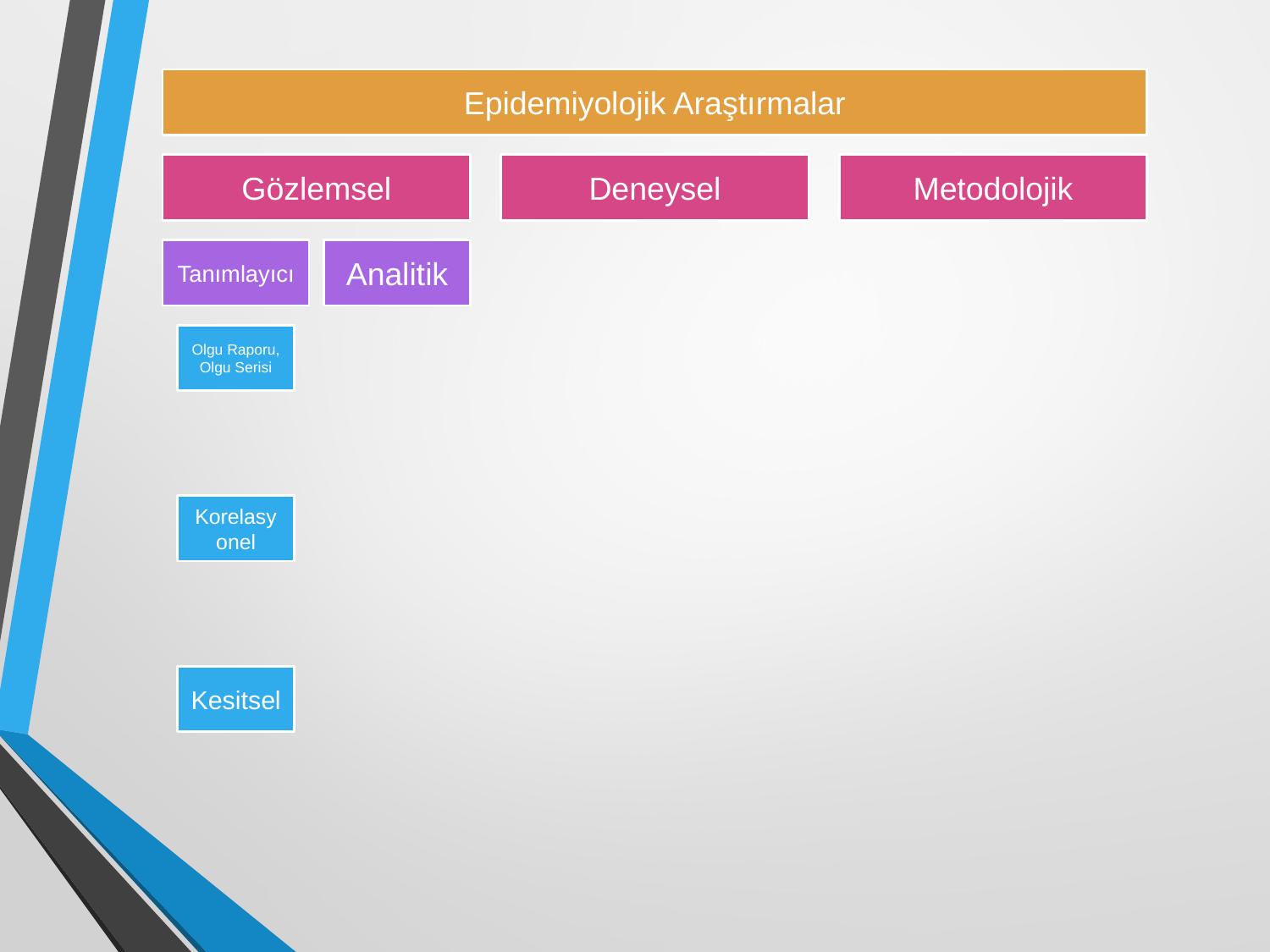

Epidemiyolojik Araştırmalar
Gözlemsel
Tanımlayıcı
Analitik
Deneysel
Metodolojik
Olgu Raporu, Olgu Serisi
Korelasyonel
Kesitsel